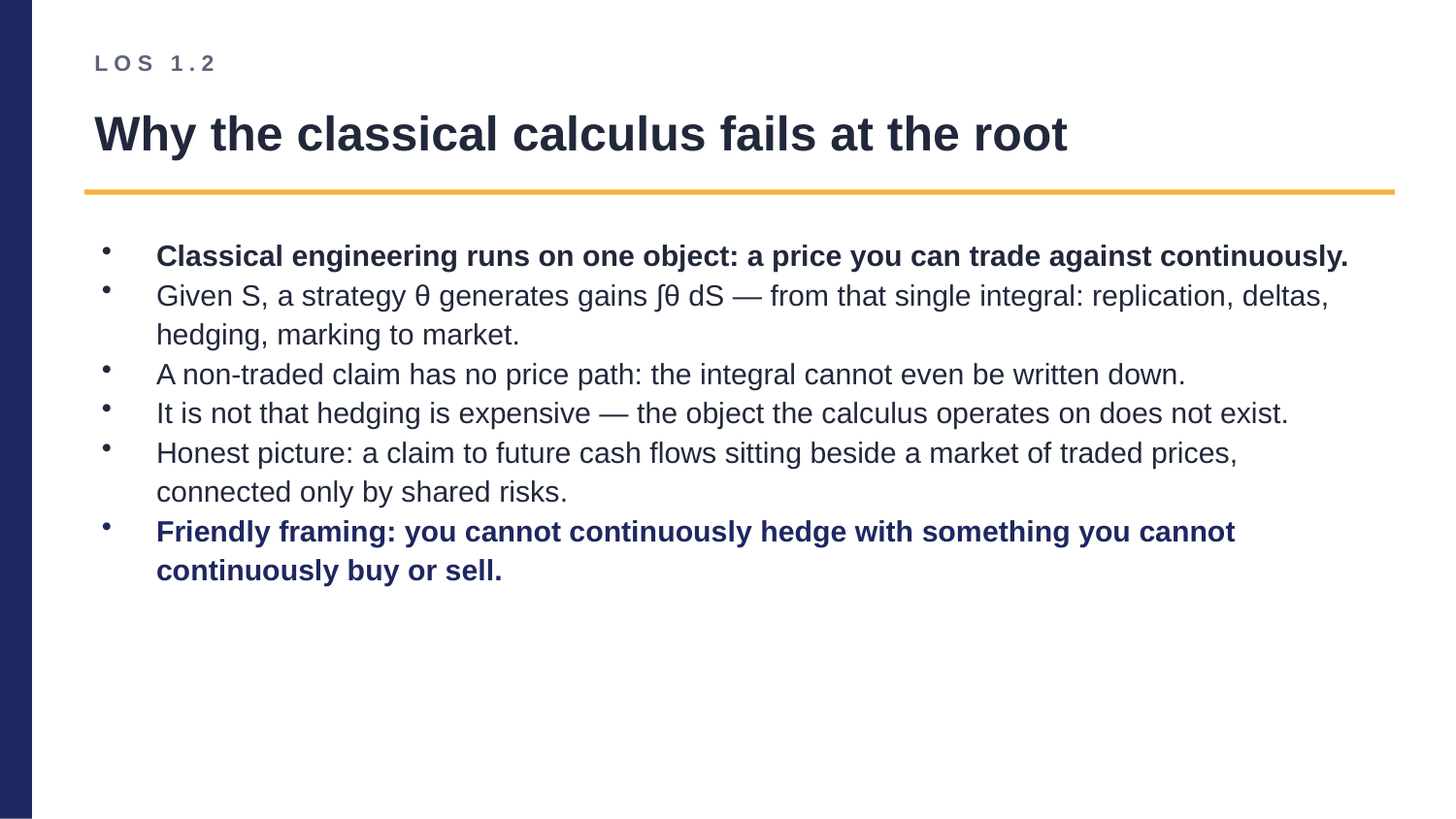

LOS 1.2
Why the classical calculus fails at the root

Classical engineering runs on one object: a price you can trade against continuously.
Given S, a strategy θ generates gains ∫θ dS — from that single integral: replication, deltas, hedging, marking to market.
A non-traded claim has no price path: the integral cannot even be written down.
It is not that hedging is expensive — the object the calculus operates on does not exist.
Honest picture: a claim to future cash flows sitting beside a market of traded prices, connected only by shared risks.
Friendly framing: you cannot continuously hedge with something you cannot continuously buy or sell.